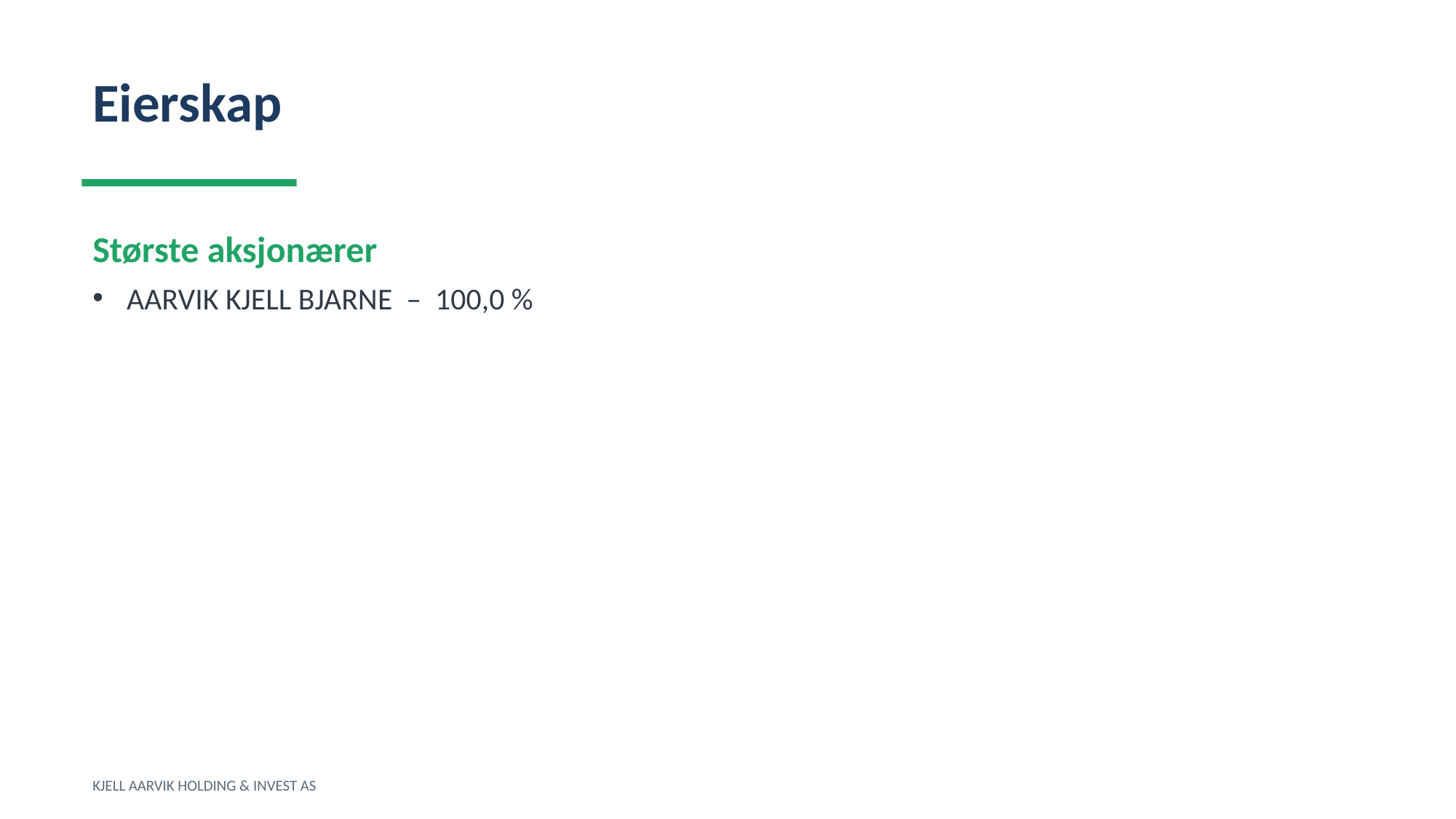

Eierskap

Største aksjonærer
AARVIK KJELL BJARNE  –  100,0 %
KJELL AARVIK HOLDING & INVEST AS